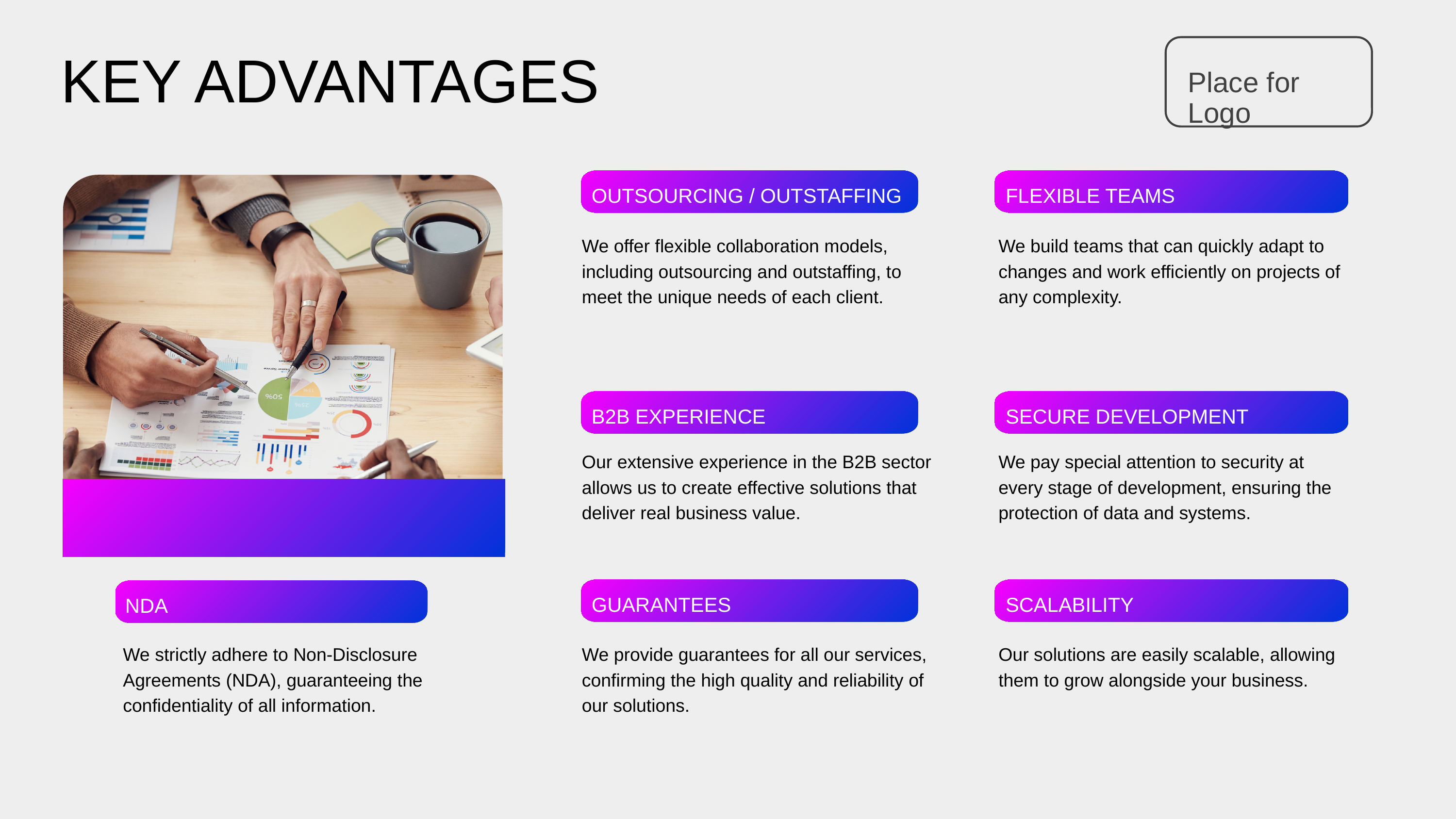

Place for Logo
KEY ADVANTAGES
OUTSOURCING / OUTSTAFFING

FLEXIBLE TEAMS

We offer flexible collaboration models, including outsourcing and outstaffing, to meet the unique needs of each client.

We build teams that can quickly adapt to changes and work efficiently on projects of any complexity.
B2B EXPERIENCE

SECURE DEVELOPMENT

Our extensive experience in the B2B sector allows us to create effective solutions that deliver real business value.

We pay special attention to security at every stage of development, ensuring the protection of data and systems.

GUARANTEES

SCALABILITY

NDA

We strictly adhere to Non-Disclosure Agreements (NDA), guaranteeing the confidentiality of all information.

We provide guarantees for all our services, confirming the high quality and reliability of our solutions.

Our solutions are easily scalable, allowing them to grow alongside your business.